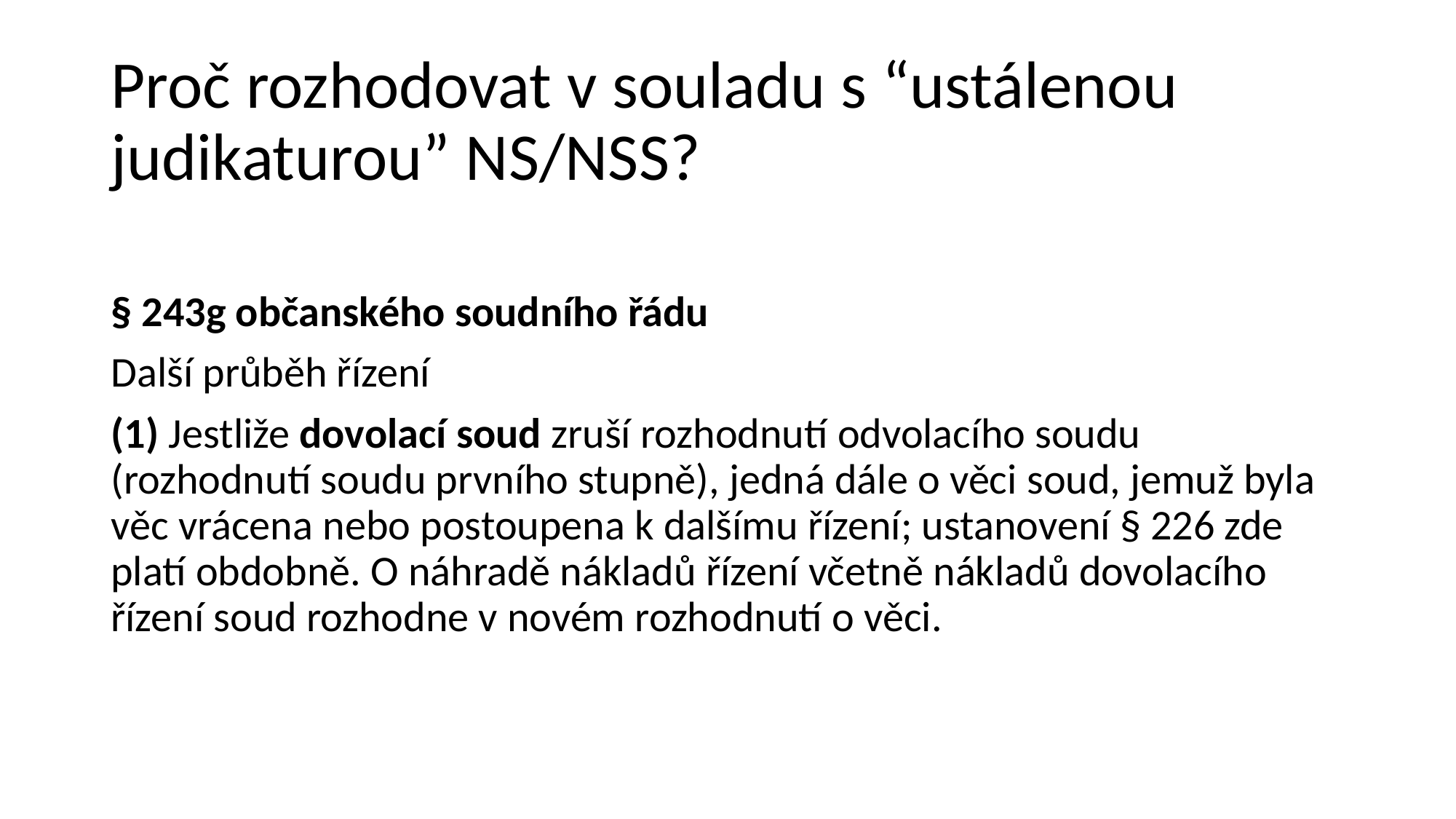

# Proč rozhodovat v souladu s “ustálenou judikaturou” NS/NSS?

§ 243g občanského soudního řádu
Další průběh řízení
(1) Jestliže dovolací soud zruší rozhodnutí odvolacího soudu (rozhodnutí soudu prvního stupně), jedná dále o věci soud, jemuž byla věc vrácena nebo postoupena k dalšímu řízení; ustanovení § 226 zde platí obdobně. O náhradě nákladů řízení včetně nákladů dovolacího řízení soud rozhodne v novém rozhodnutí o věci.